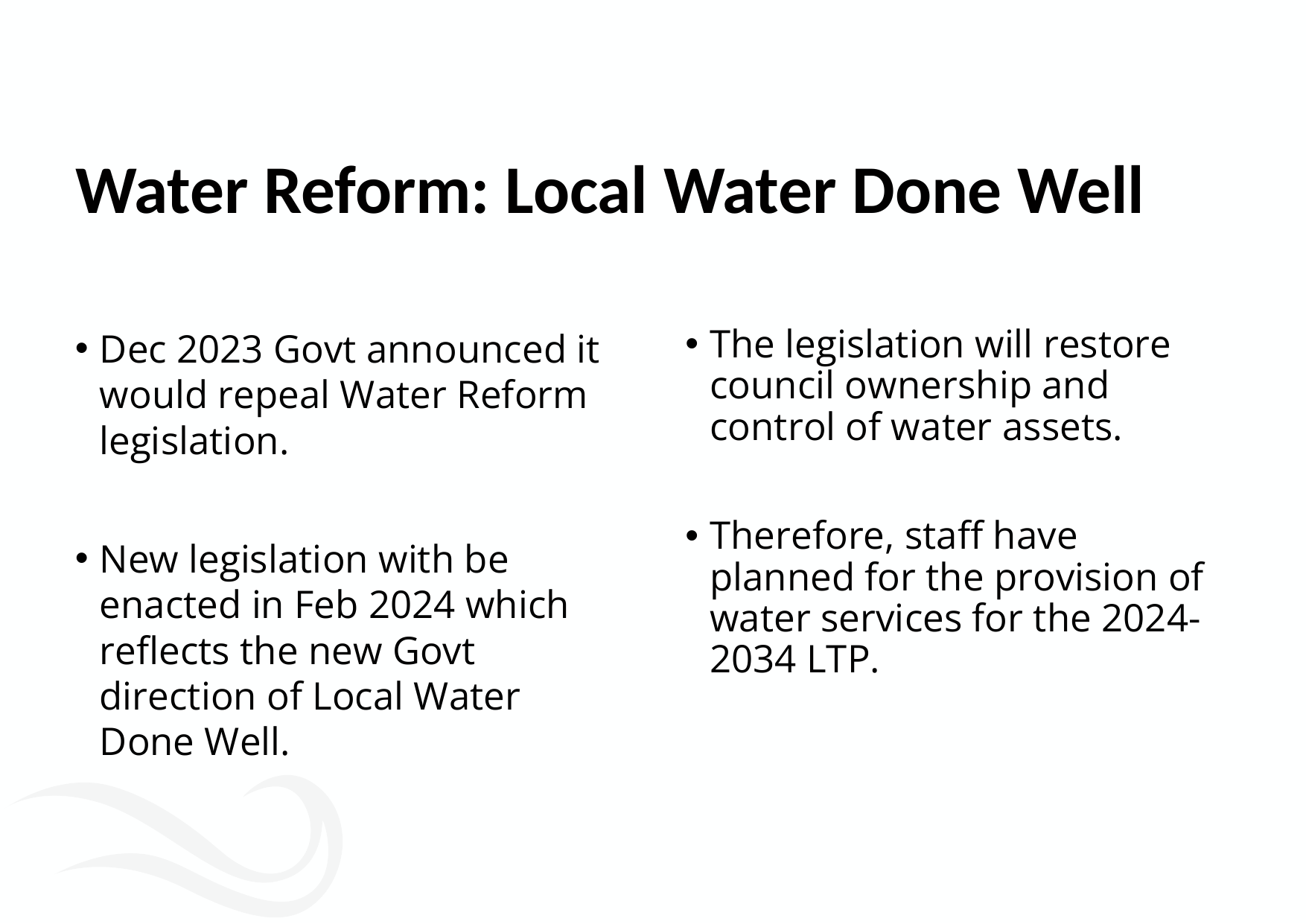

Water Reform: Local Water Done Well
The legislation will restore council ownership and control of water assets.

Therefore, staff have planned for the provision of water services for the 2024-2034 LTP.
Dec 2023 Govt announced it would repeal Water Reform legislation.

New legislation with be enacted in Feb 2024 which reflects the new Govt direction of Local Water Done Well.